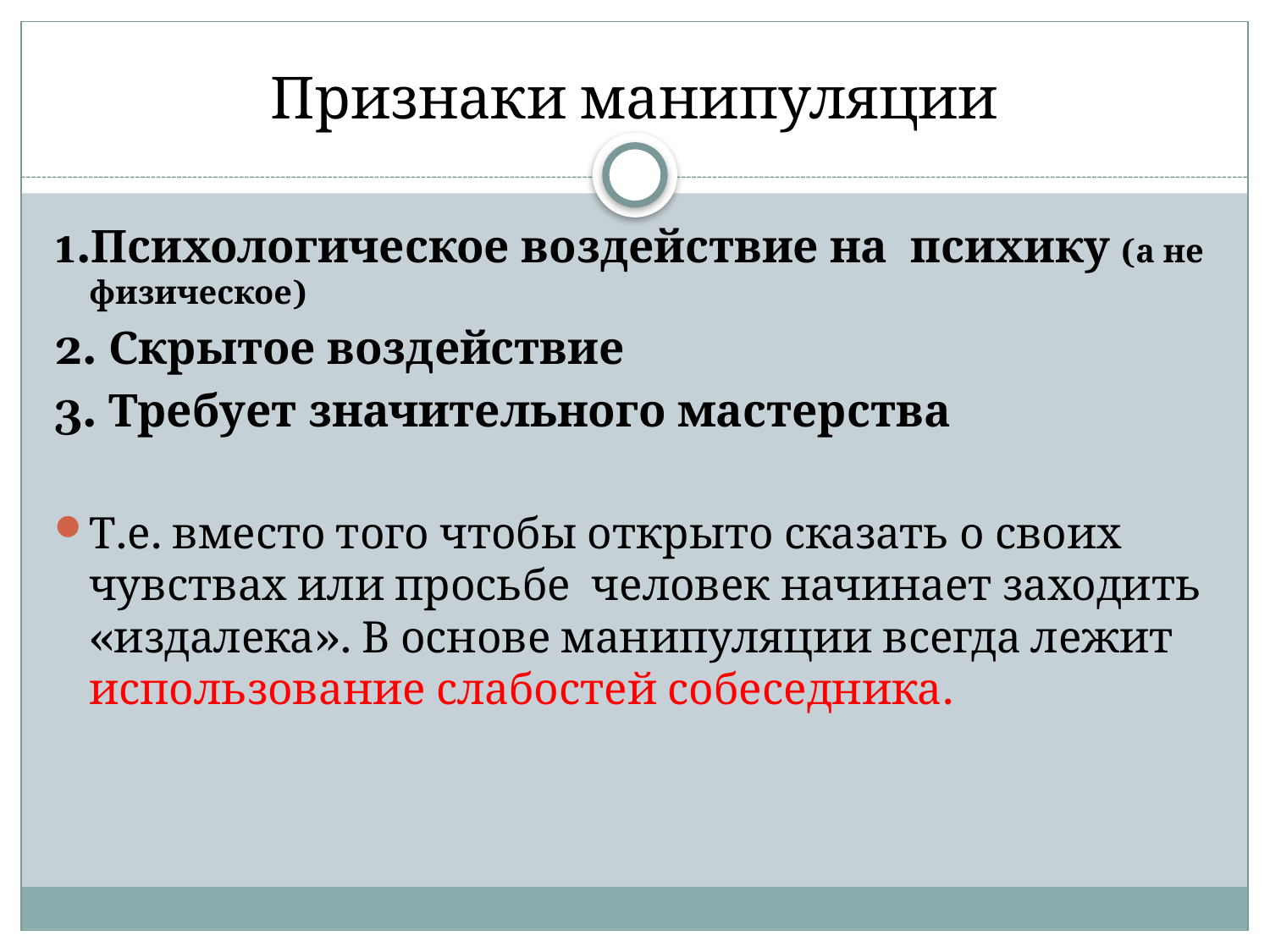

# Признаки манипуляции
1.Психологическое воздействие на  психику (а не физическое)
2. Скрытое воздействие
3. Требует значительного мастерства

Т.е. вместо того чтобы открыто сказать о своих чувствах или просьбе  человек начинает заходить «издалека». В основе манипуляции всегда лежит использование слабостей собеседника.